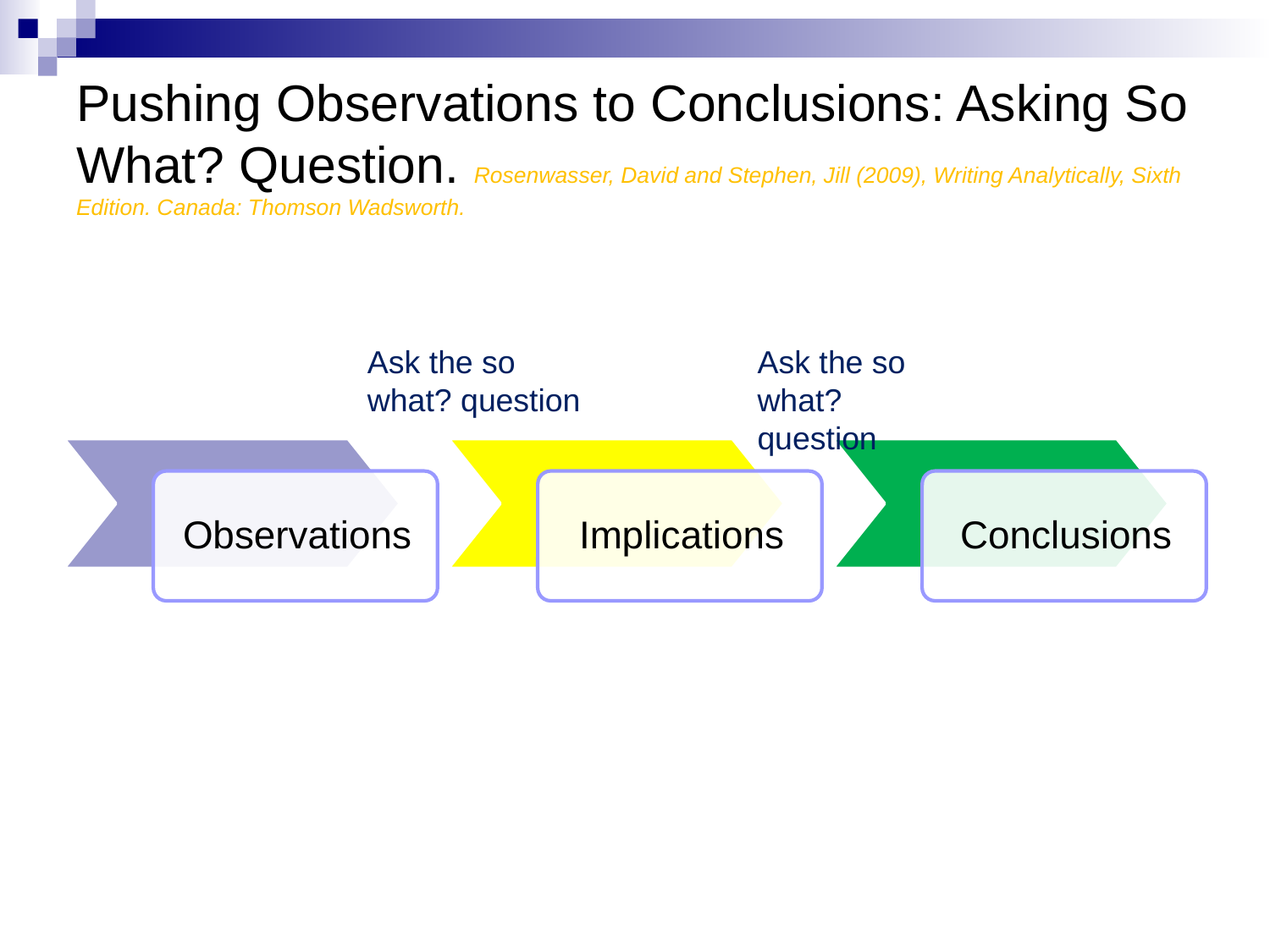

# Pushing Observations to Conclusions: Asking So What? Question. Rosenwasser, David and Stephen, Jill (2009), Writing Analytically, Sixth Edition. Canada: Thomson Wadsworth.
Observations
Implications
Conclusions
Ask the so what? question
Ask the so what? question